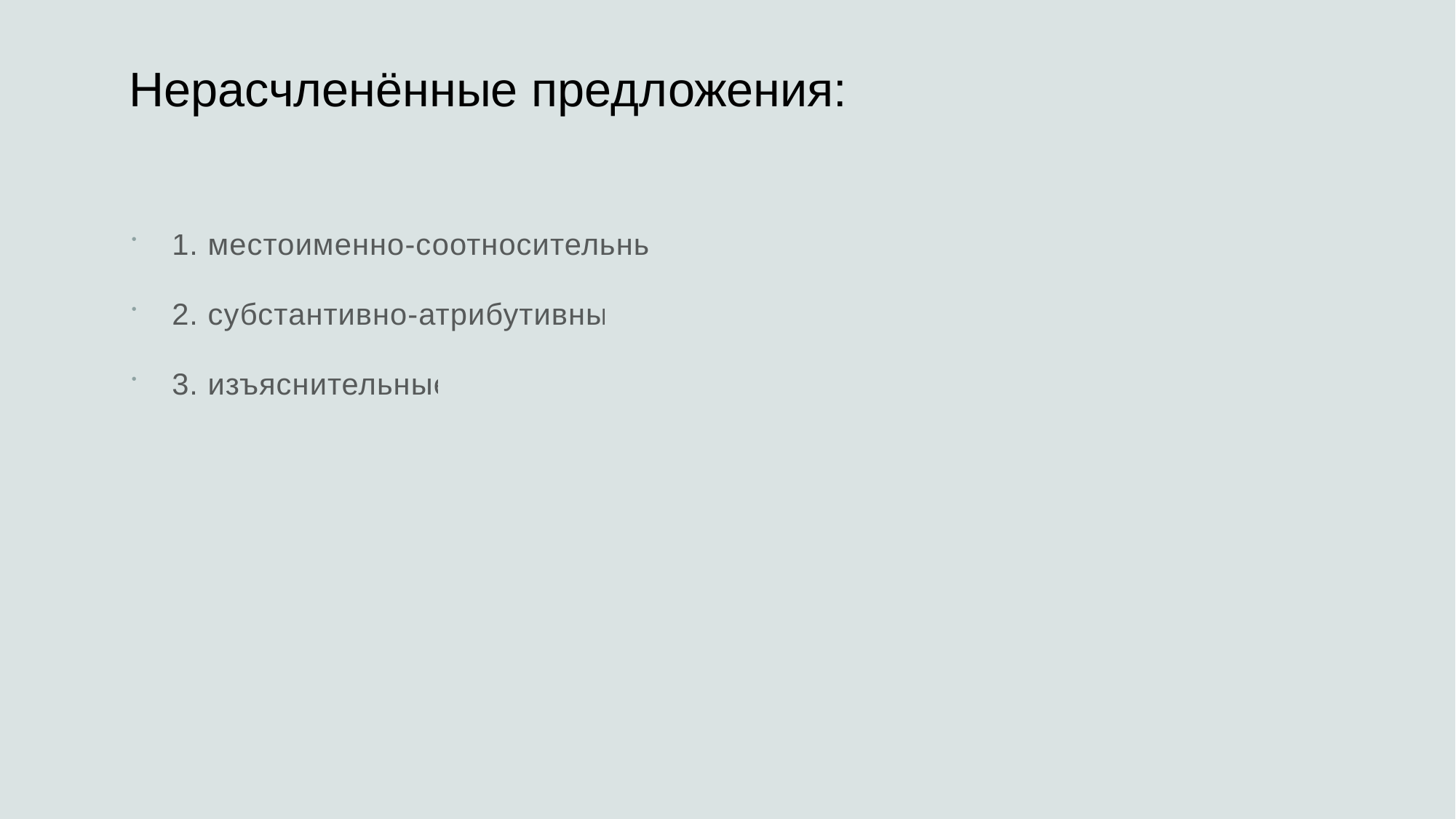

# Нерасчленённые предложения:
1. местоименно-соотносительные
2. субстантивно-атрибутивные
3. изъяснительные